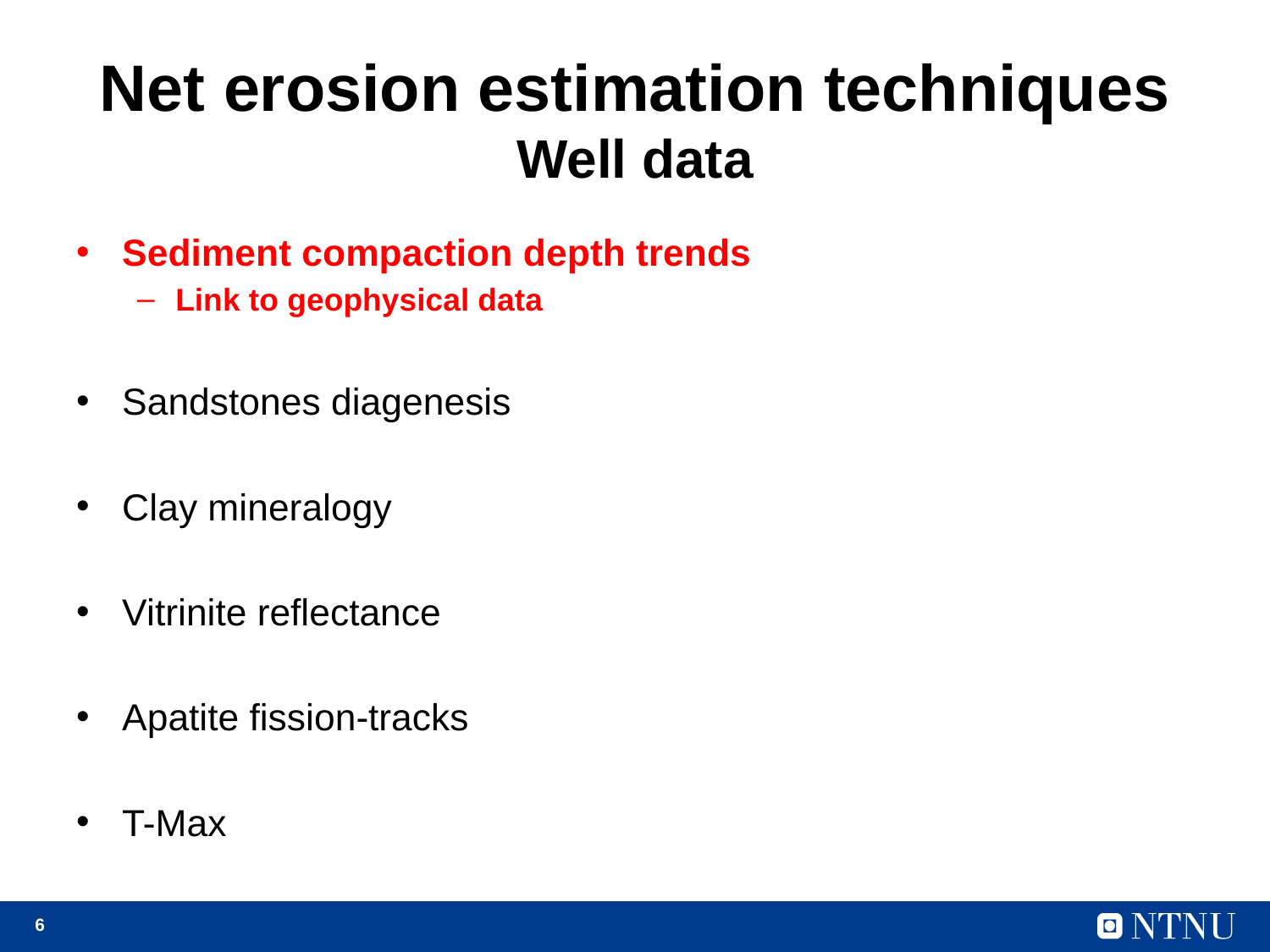

# Net erosion estimation techniques Well data
Sediment compaction depth trends
Link to geophysical data

Sandstones diagenesis

Clay mineralogy

Vitrinite reflectance

Apatite fission-tracks

T-Max